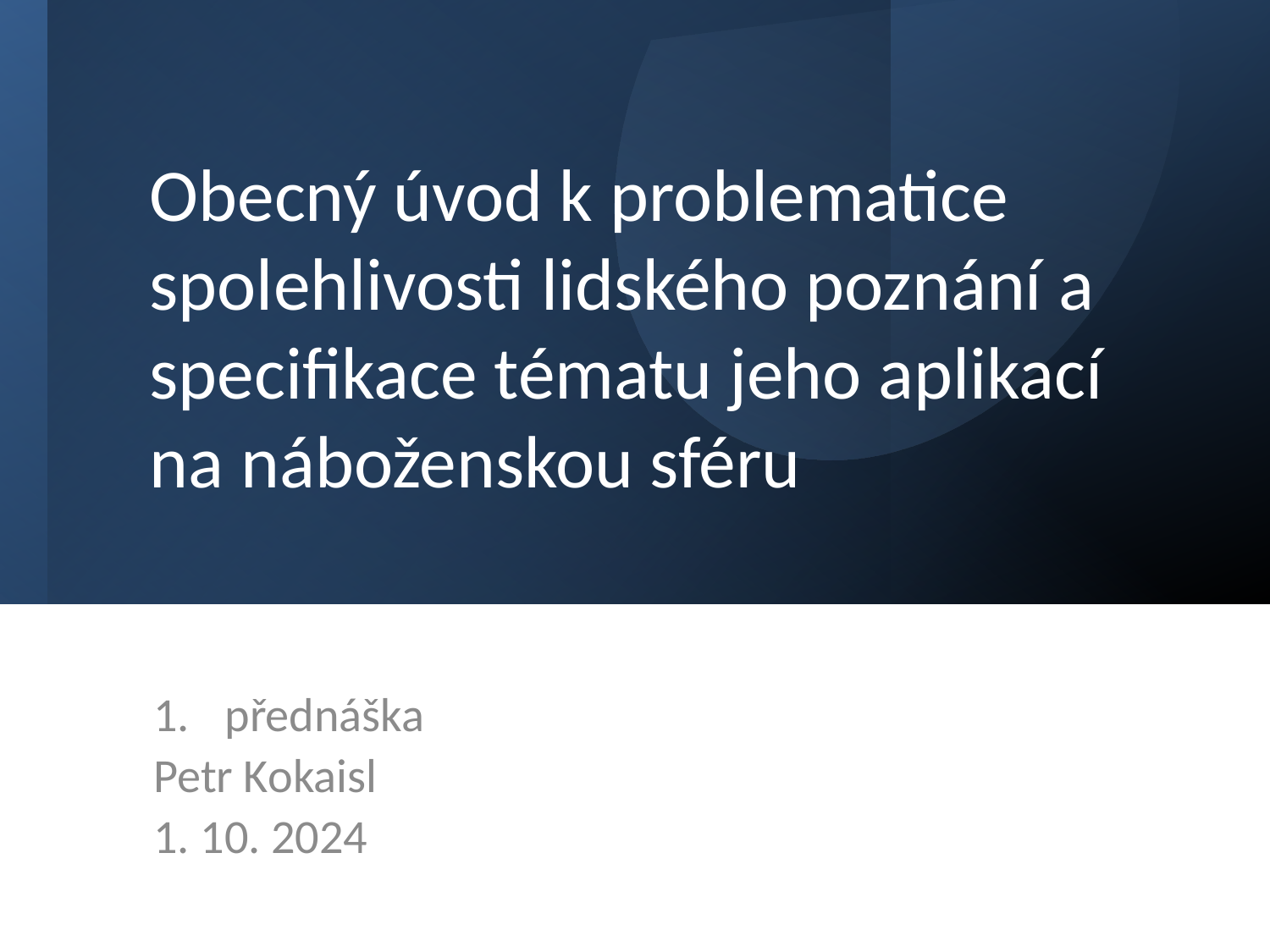

# Obecný úvod k problematice spolehlivosti lidského poznání a specifikace tématu jeho aplikací na náboženskou sféru
přednáška
Petr Kokaisl
1. 10. 2024